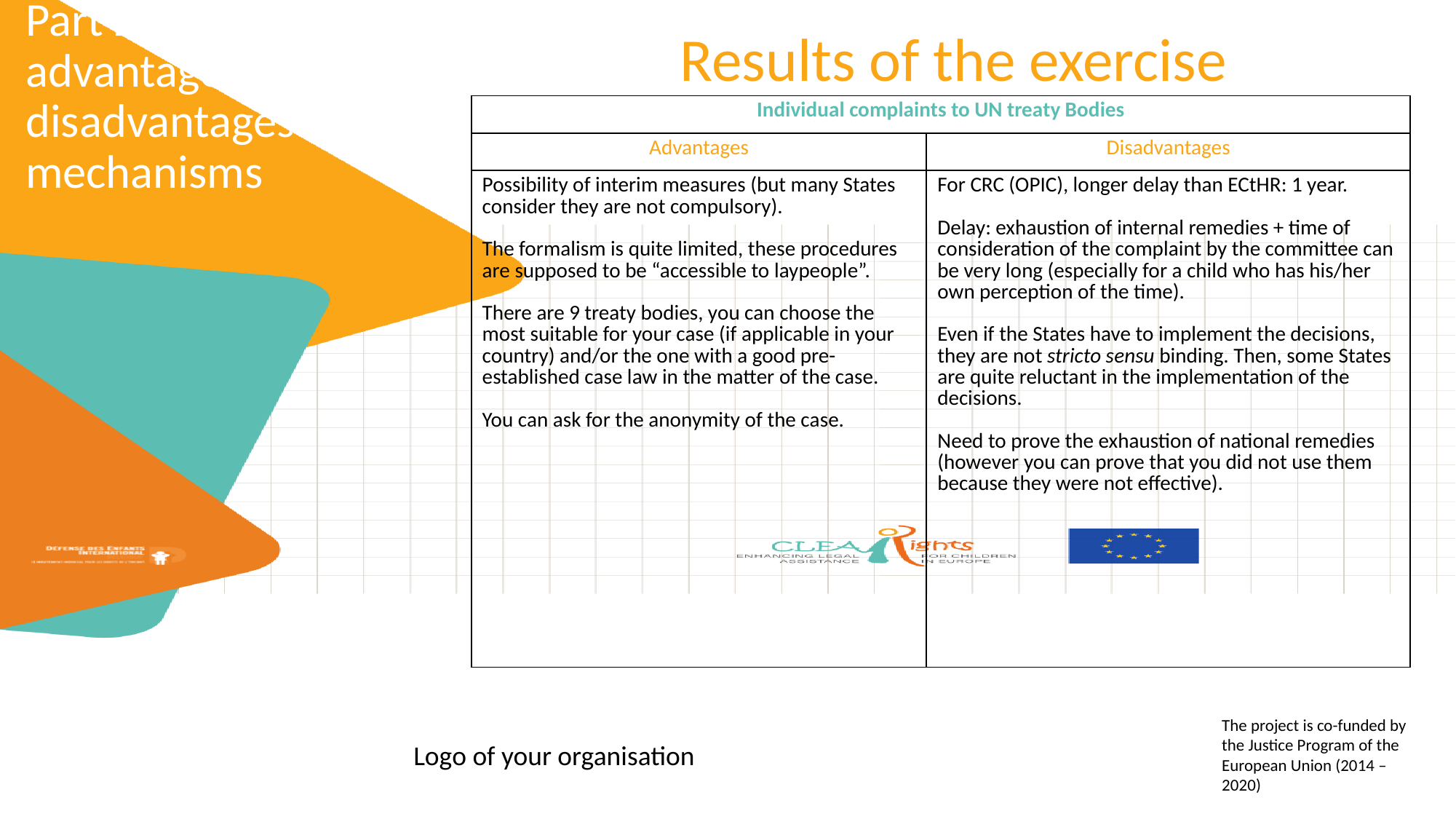

Results of the exercise
Part 2: Analysing advantages and disadvantages of these mechanisms
| Individual complaints to UN treaty Bodies |  |
| --- | --- |
| Advantages | Disadvantages |
| Possibility of interim measures (but many States consider they are not compulsory). The formalism is quite limited, these procedures are supposed to be “accessible to laypeople”. There are 9 treaty bodies, you can choose the most suitable for your case (if applicable in your country) and/or the one with a good pre-established case law in the matter of the case. You can ask for the anonymity of the case. | For CRC (OPIC), longer delay than ECtHR: 1 year. Delay: exhaustion of internal remedies + time of consideration of the complaint by the committee can be very long (especially for a child who has his/her own perception of the time). Even if the States have to implement the decisions, they are not stricto sensu binding. Then, some States are quite reluctant in the implementation of the decisions. Need to prove the exhaustion of national remedies (however you can prove that you did not use them because they were not effective). |

The project is co-funded by the Justice Program of the European Union (2014 – 2020)
Logo of your organisation